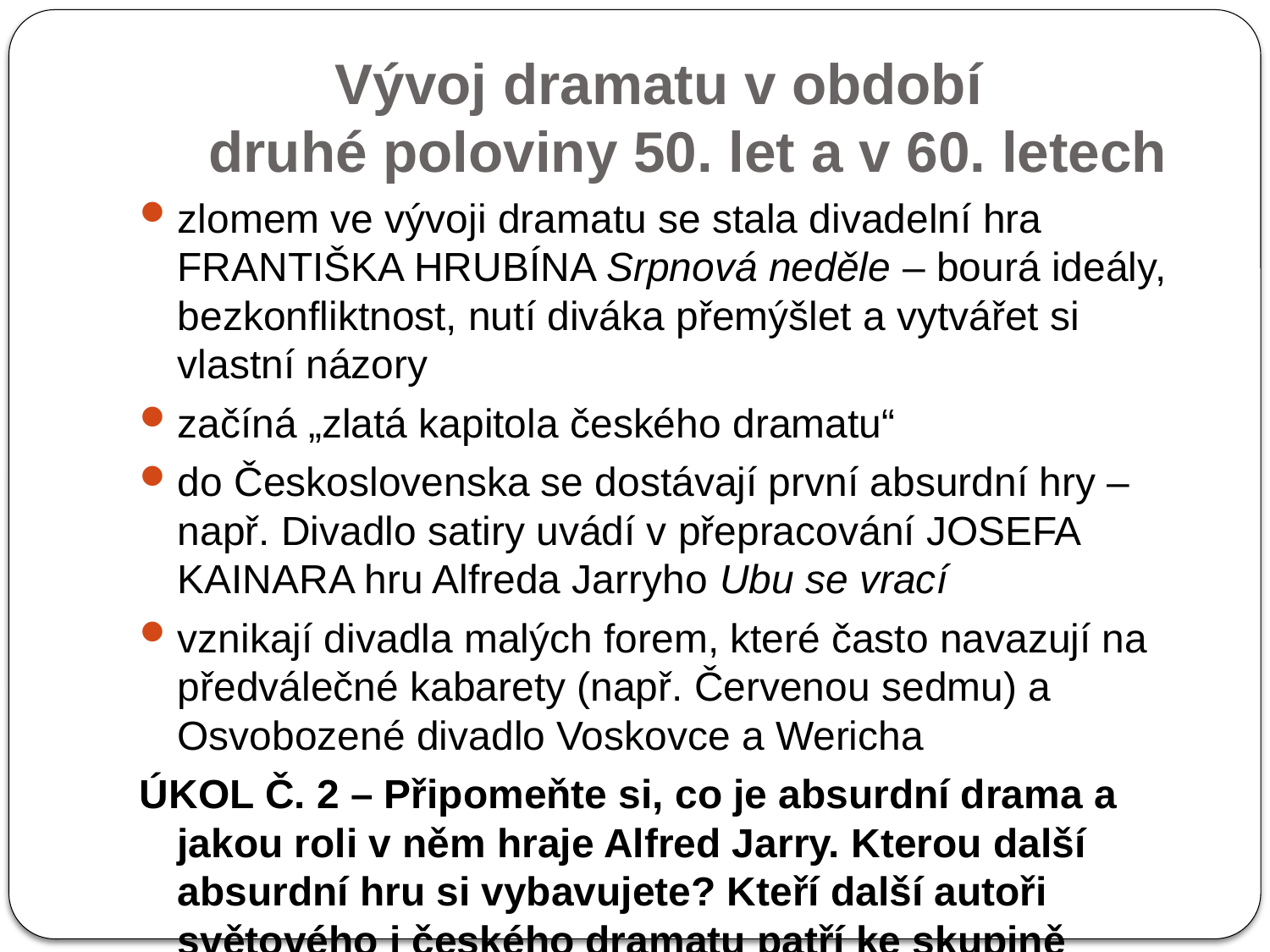

# Vývoj dramatu v období druhé poloviny 50. let a v 60. letech
zlomem ve vývoji dramatu se stala divadelní hra FRANTIŠKA HRUBÍNA Srpnová neděle – bourá ideály, bezkonfliktnost, nutí diváka přemýšlet a vytvářet si vlastní názory
začíná „zlatá kapitola českého dramatu“
do Československa se dostávají první absurdní hry – např. Divadlo satiry uvádí v přepracování JOSEFA KAINARA hru Alfreda Jarryho Ubu se vrací
vznikají divadla malých forem, které často navazují na předválečné kabarety (např. Červenou sedmu) a Osvobozené divadlo Voskovce a Wericha
ÚKOL Č. 2 – Připomeňte si, co je absurdní drama a jakou roli v něm hraje Alfred Jarry. Kterou další absurdní hru si vybavujete? Kteří další autoři světového i českého dramatu patří ke skupině absurdních dramatiků?